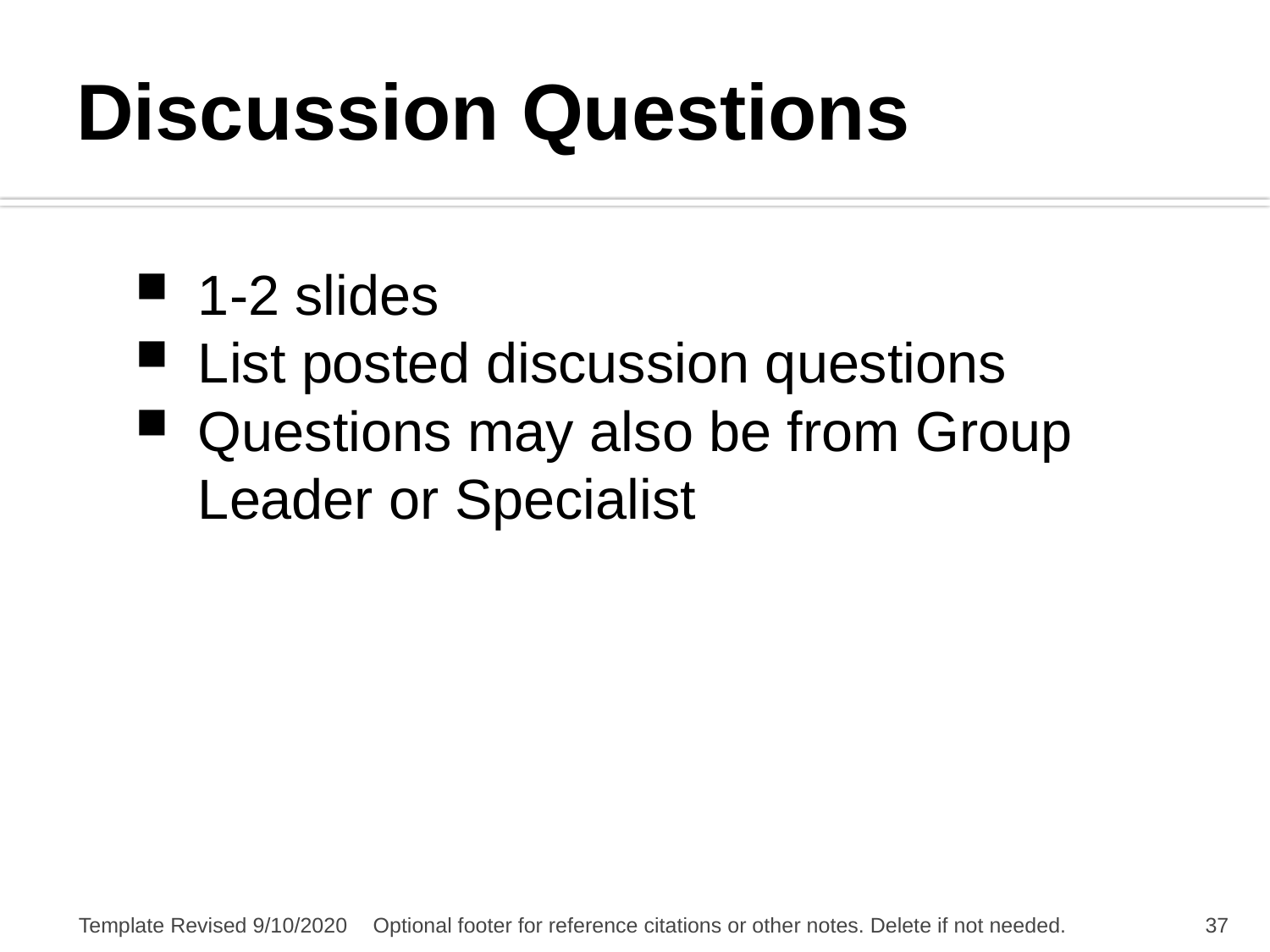

# Discussion Questions
1-2 slides
List posted discussion questions
Questions may also be from Group Leader or Specialist
Template Revised 9/10/2020
Optional footer for reference citations or other notes. Delete if not needed.
37